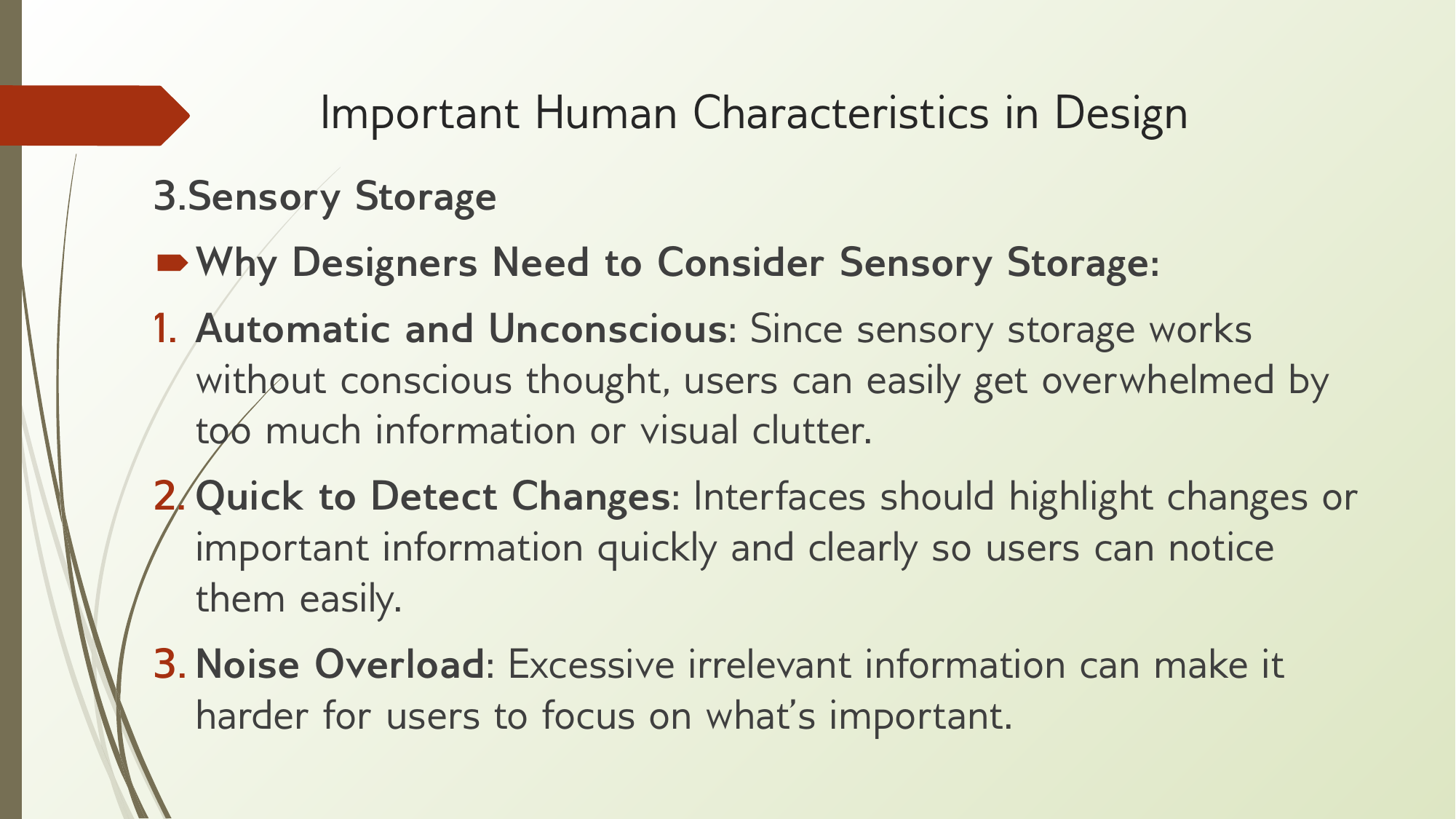

# Important Human Characteristics in Design
3.Sensory Storage
Why Designers Need to Consider Sensory Storage:
Automatic and Unconscious: Since sensory storage works without conscious thought, users can easily get overwhelmed by too much information or visual clutter.
Quick to Detect Changes: Interfaces should highlight changes or important information quickly and clearly so users can notice them easily.
Noise Overload: Excessive irrelevant information can make it harder for users to focus on what’s important.